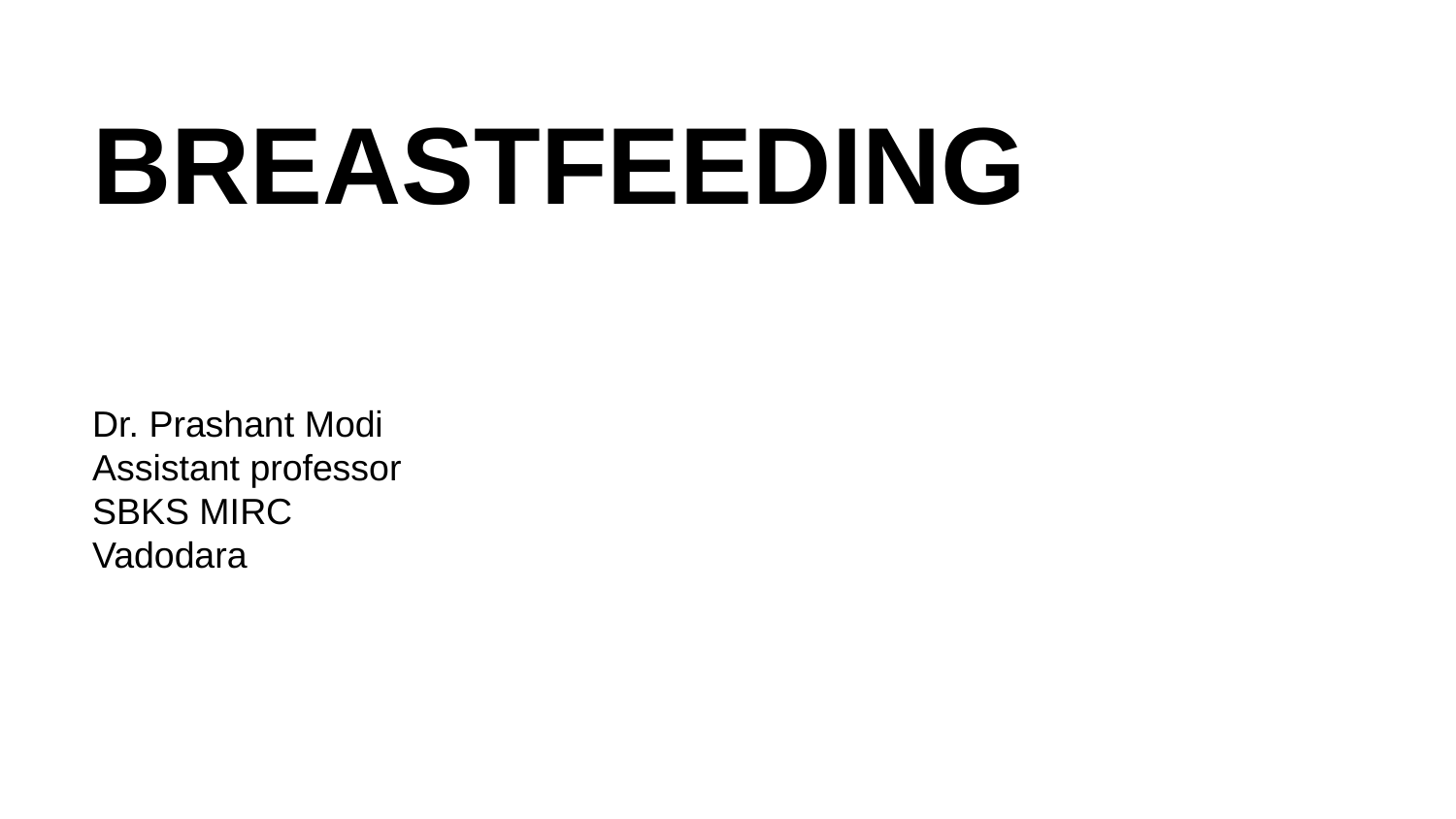

BREASTFEEDING

Dr. Prashant Modi
Assistant professor
SBKS MIRC
Vadodara